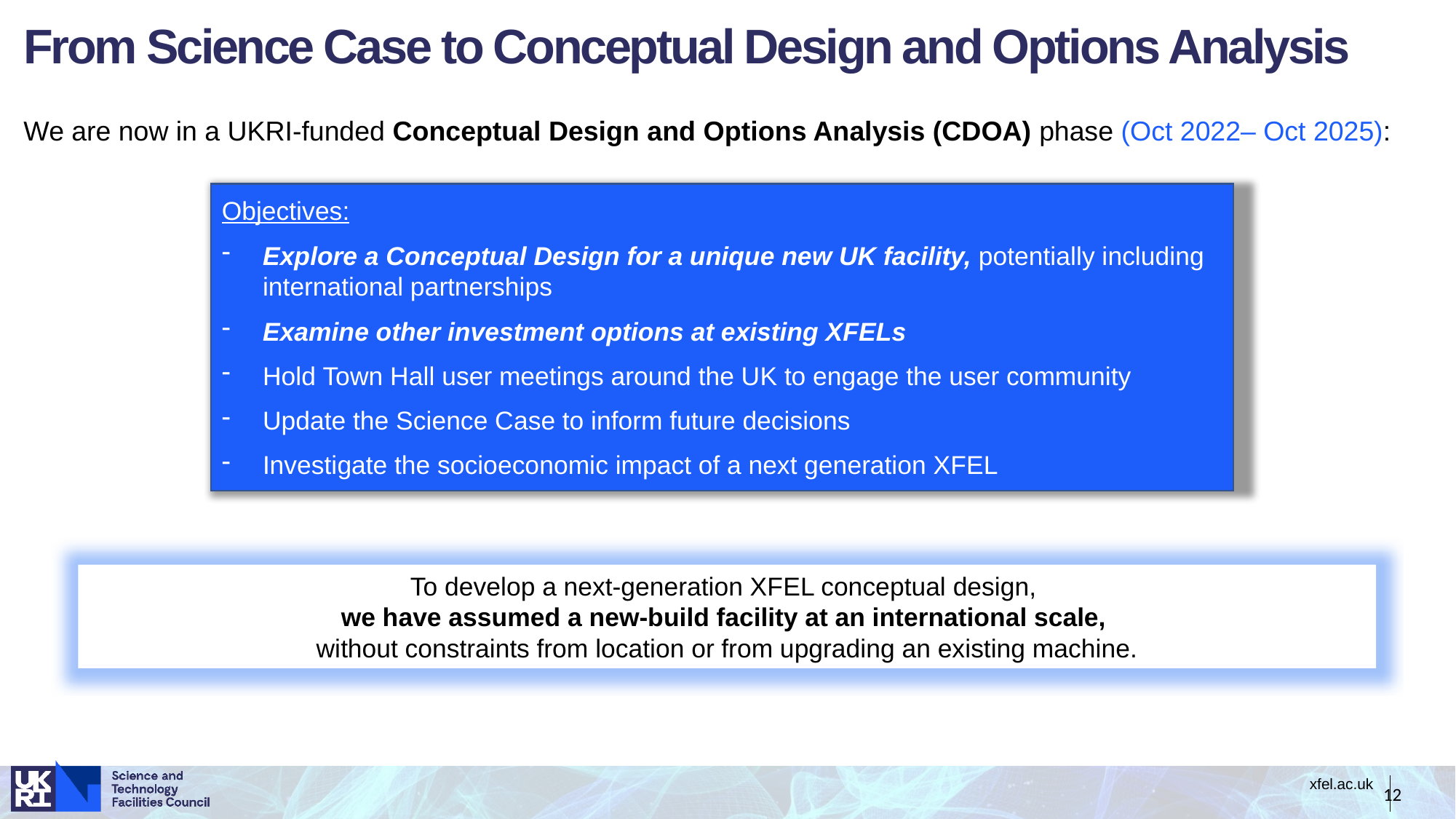

# From Science Case to Conceptual Design and Options Analysis
We are now in a UKRI-funded Conceptual Design and Options Analysis (CDOA) phase (Oct 2022– Oct 2025):

Objectives:
Explore a Conceptual Design for a unique new UK facility, potentially including international partnerships
Examine other investment options at existing XFELs
Hold Town Hall user meetings around the UK to engage the user community
Update the Science Case to inform future decisions
Investigate the socioeconomic impact of a next generation XFEL
To develop a next-generation XFEL conceptual design,
we have assumed a new-build facility at an international scale,
without constraints from location or from upgrading an existing machine.